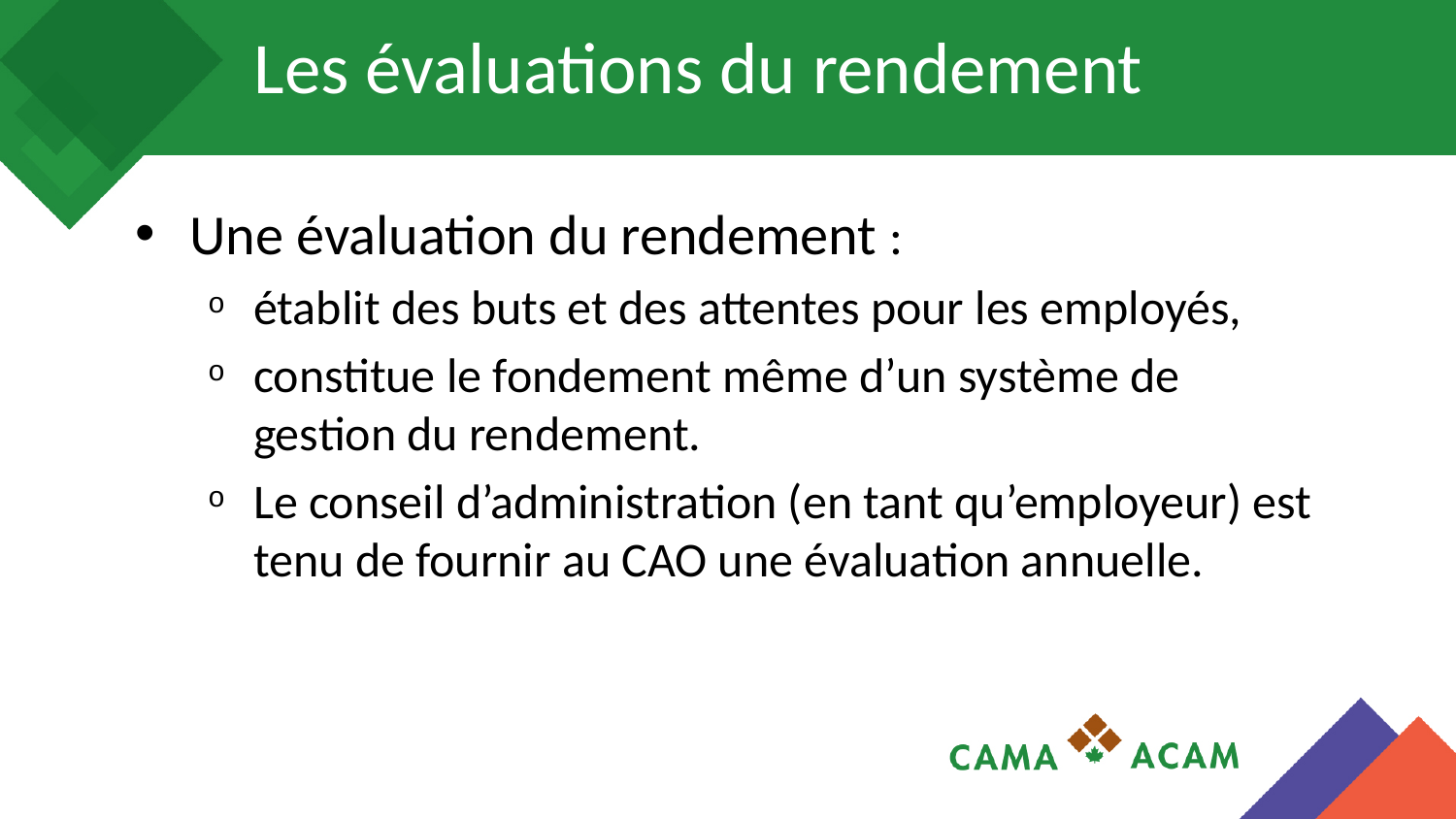

# Les évaluations du rendement
Une évaluation du rendement :
établit des buts et des attentes pour les employés,
constitue le fondement même d’un système de gestion du rendement.
Le conseil d’administration (en tant qu’employeur) est tenu de fournir au CAO une évaluation annuelle.